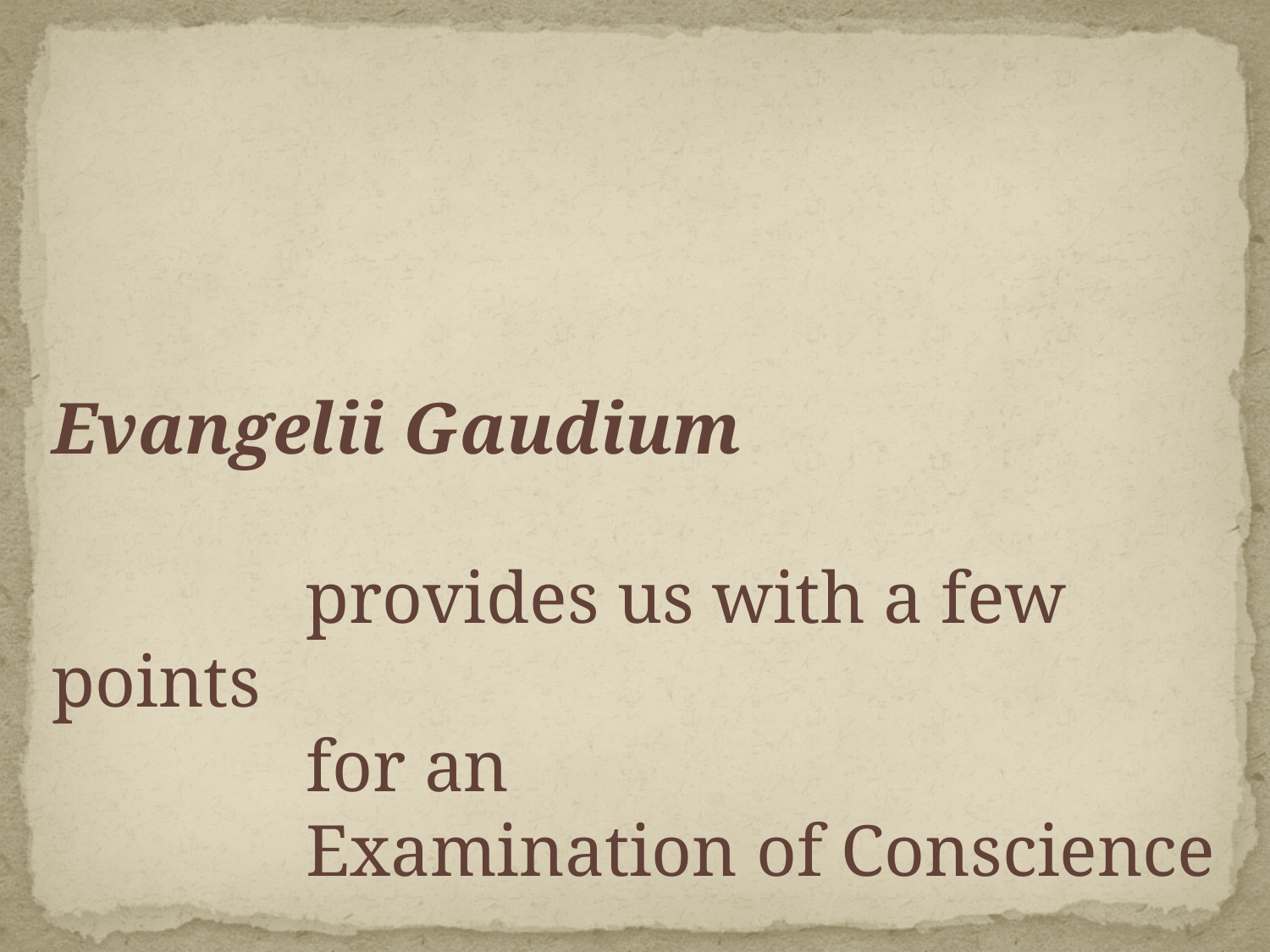

Evangelii Gaudium

		provides us with a few points
		for an
		Examination of Conscience